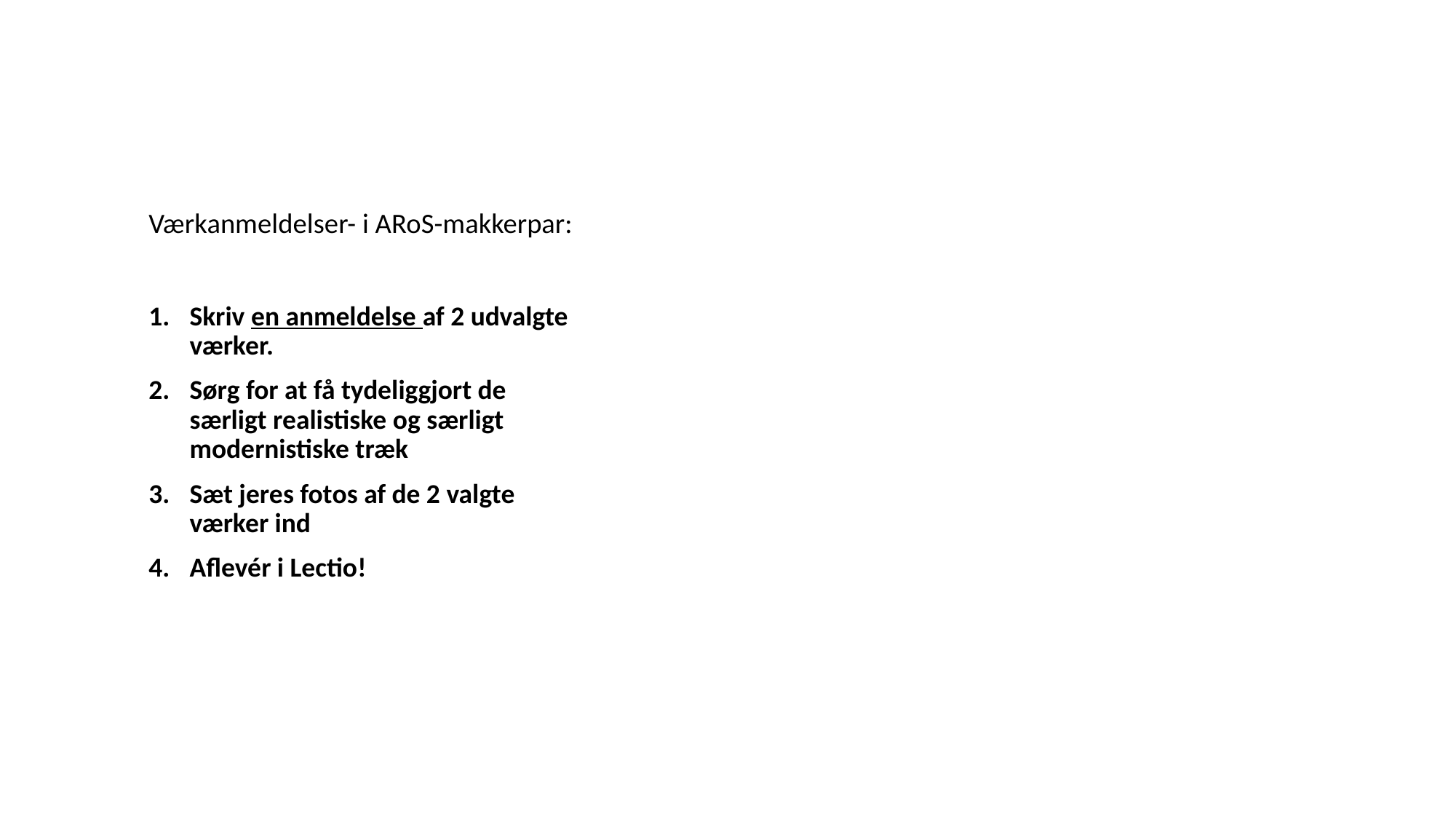

# Værkanmeldelser- i ARoS-makkerpar:
Skriv en anmeldelse af 2 udvalgte værker.
Sørg for at få tydeliggjort de særligt realistiske og særligt modernistiske træk
Sæt jeres fotos af de 2 valgte værker ind
Aflevér i Lectio!